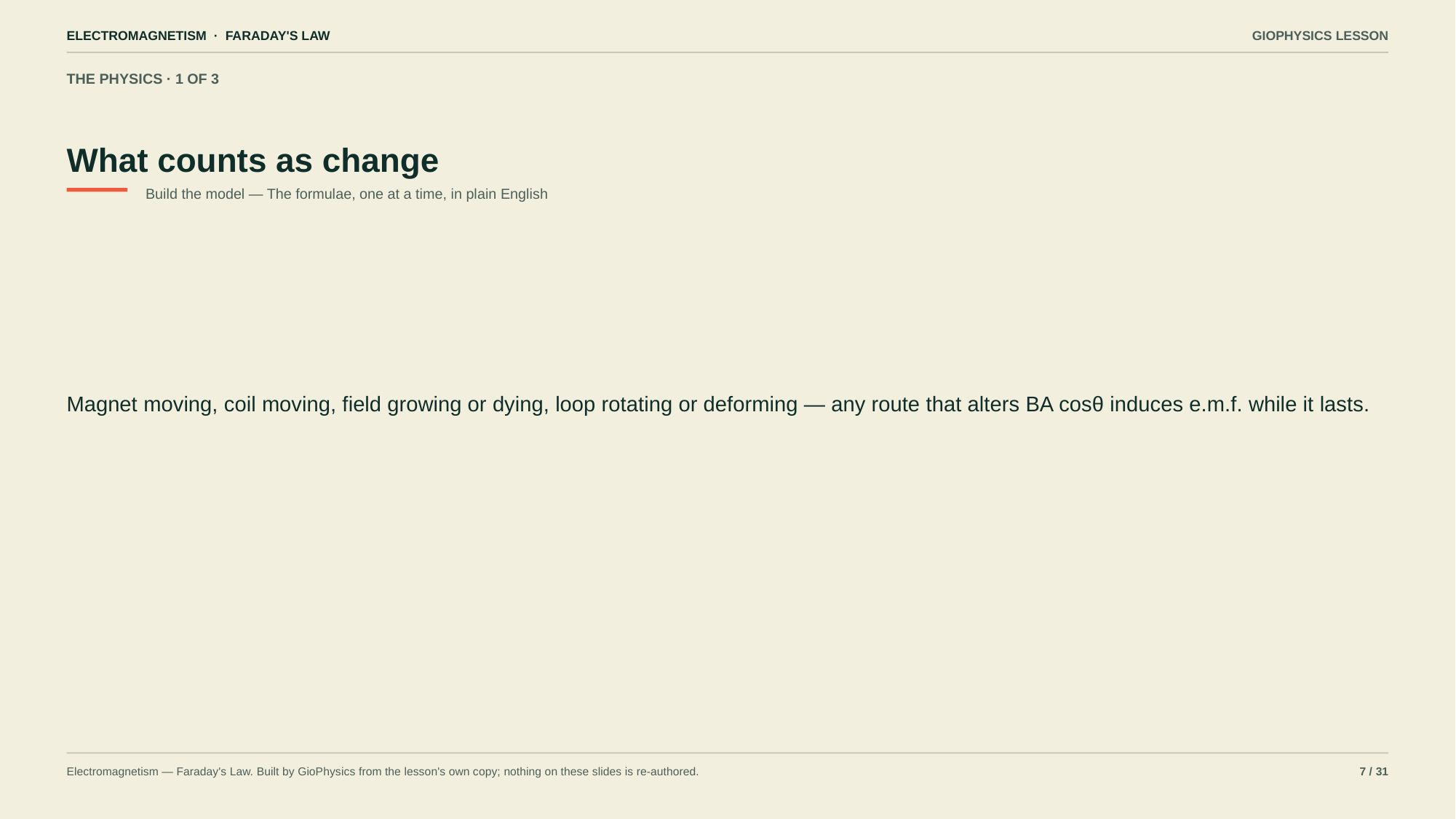

ELECTROMAGNETISM  ·  FARADAY'S LAW
GIOPHYSICS LESSON

THE PHYSICS · 1 OF 3
What counts as change
Build the model — The formulae, one at a time, in plain English

Magnet moving, coil moving, field growing or dying, loop rotating or deforming — any route that alters BA cosθ induces e.m.f. while it lasts.

Electromagnetism — Faraday's Law. Built by GioPhysics from the lesson's own copy; nothing on these slides is re-authored.
7 / 31